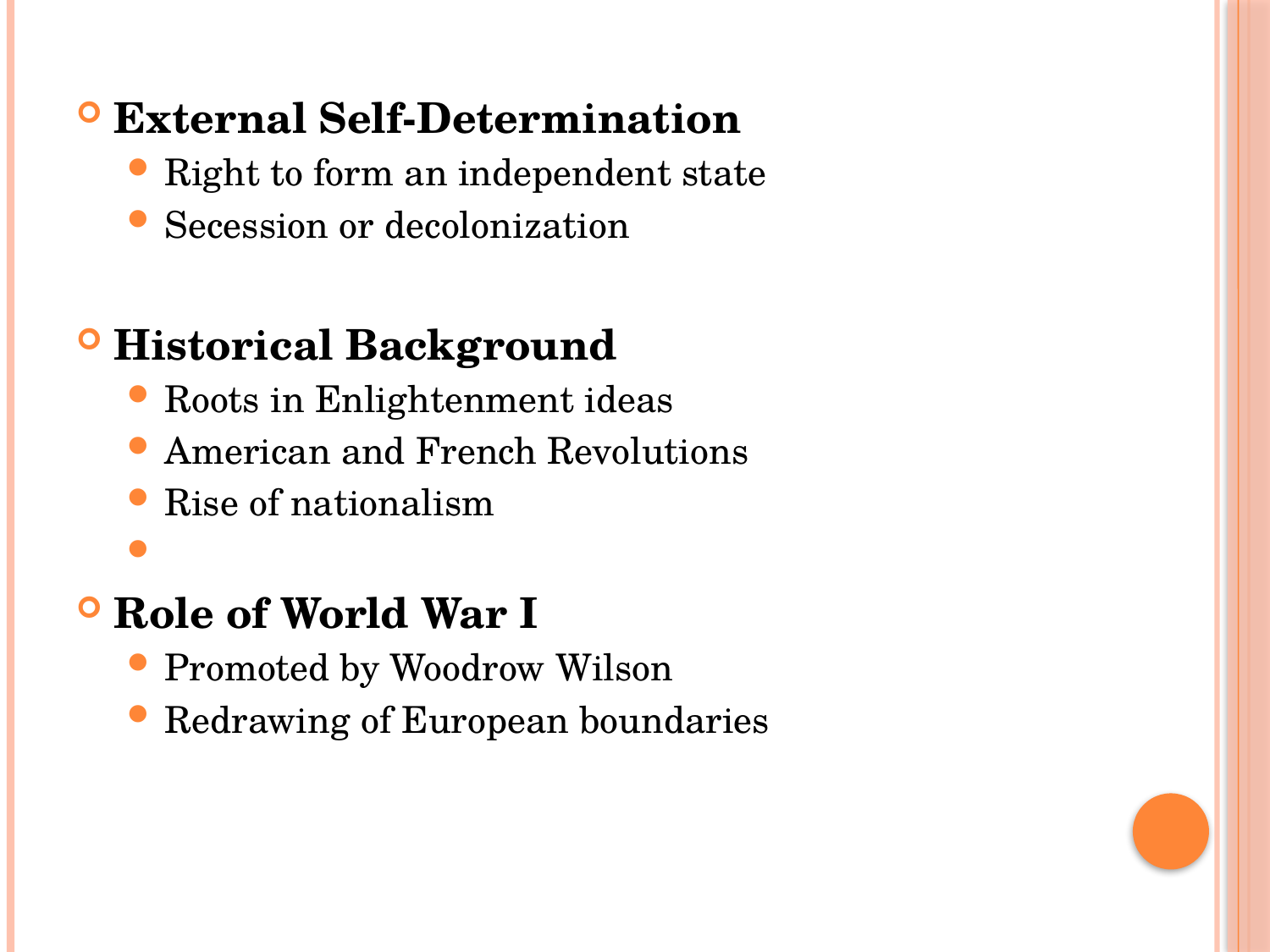

External Self-Determination
Right to form an independent state
Secession or decolonization

Historical Background
Roots in Enlightenment ideas
American and French Revolutions
Rise of nationalism

Role of World War I
Promoted by Woodrow Wilson
Redrawing of European boundaries